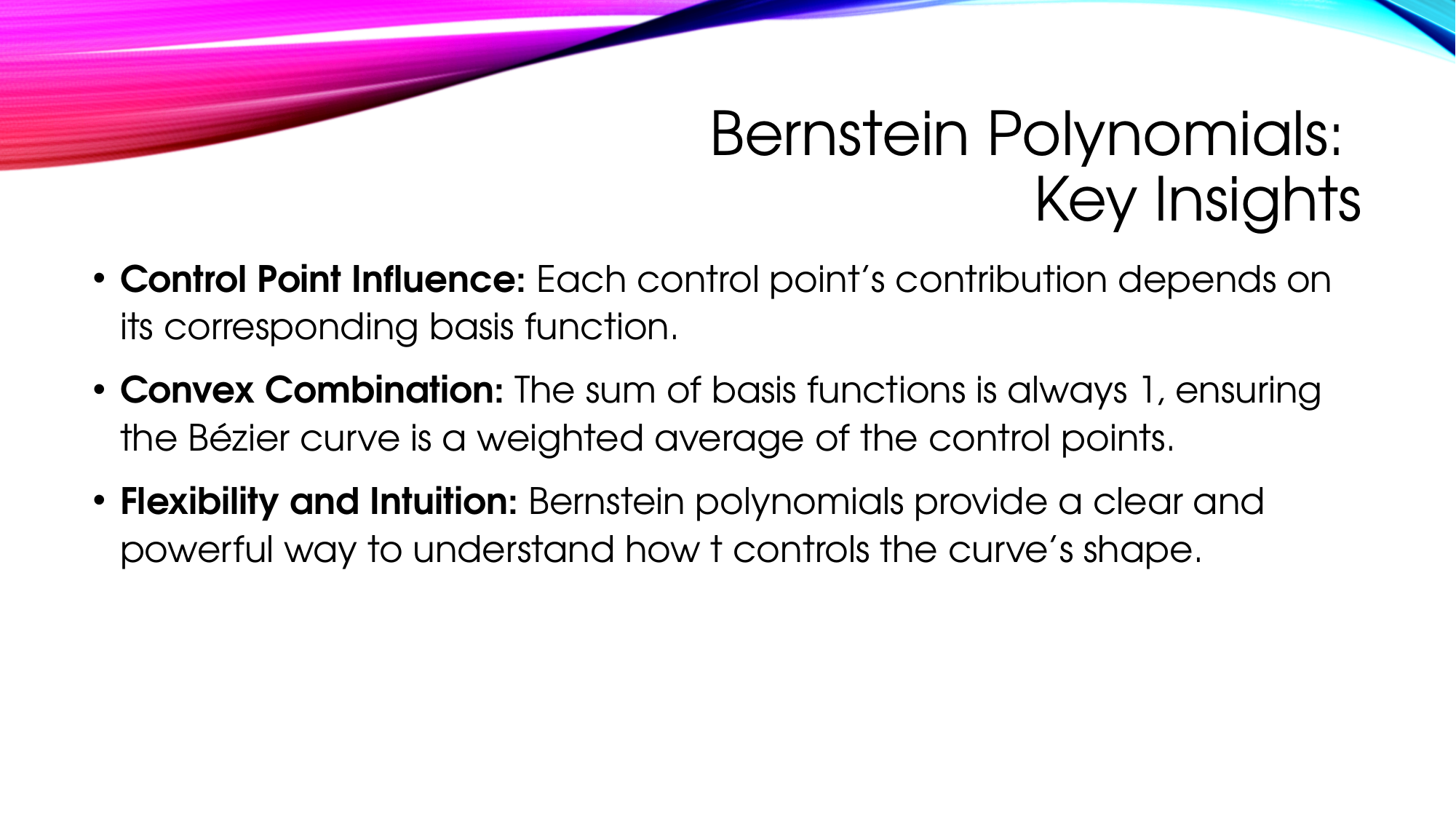

# Bernstein Polynomials: Key Insights
Control Point Influence: Each control point’s contribution depends on its corresponding basis function.
Convex Combination: The sum of basis functions is always 1, ensuring the Bézier curve is a weighted average of the control points.
Flexibility and Intuition: Bernstein polynomials provide a clear and powerful way to understand how t controls the curve’s shape.